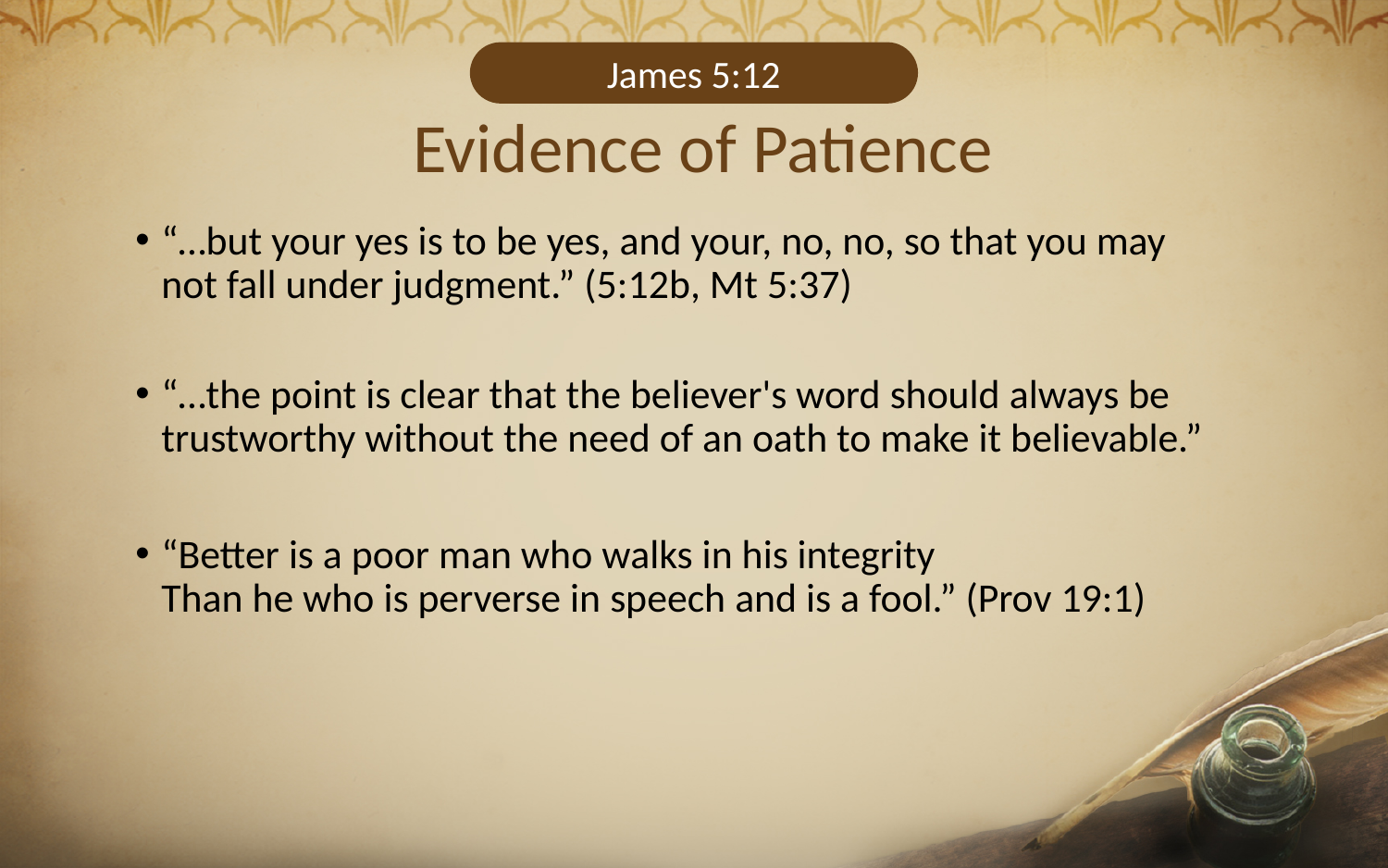

James 5:12
Evidence of Patience
“…but your yes is to be yes, and your, no, no, so that you may not fall under judgment.” (5:12b, Mt 5:37)

“…the point is clear that the believer's word should always be trustworthy without the need of an oath to make it believable.”

“Better is a poor man who walks in his integrity
Than he who is perverse in speech and is a fool.” (Prov 19:1)